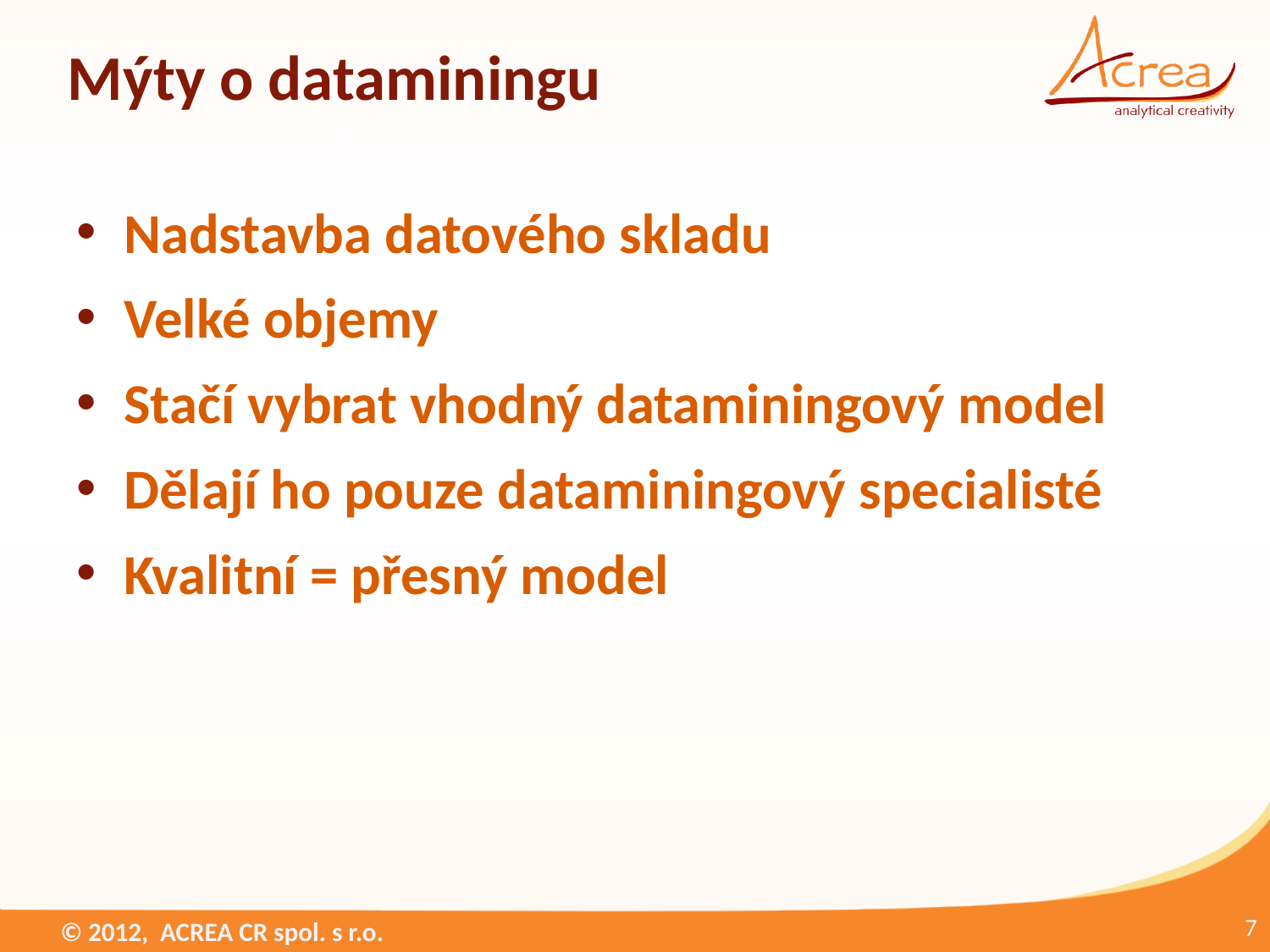

# Mýty o dataminingu
Nadstavba datového skladu
Velké objemy
Stačí vybrat vhodný dataminingový model
Dělají ho pouze dataminingový specialisté
Kvalitní = přesný model
7